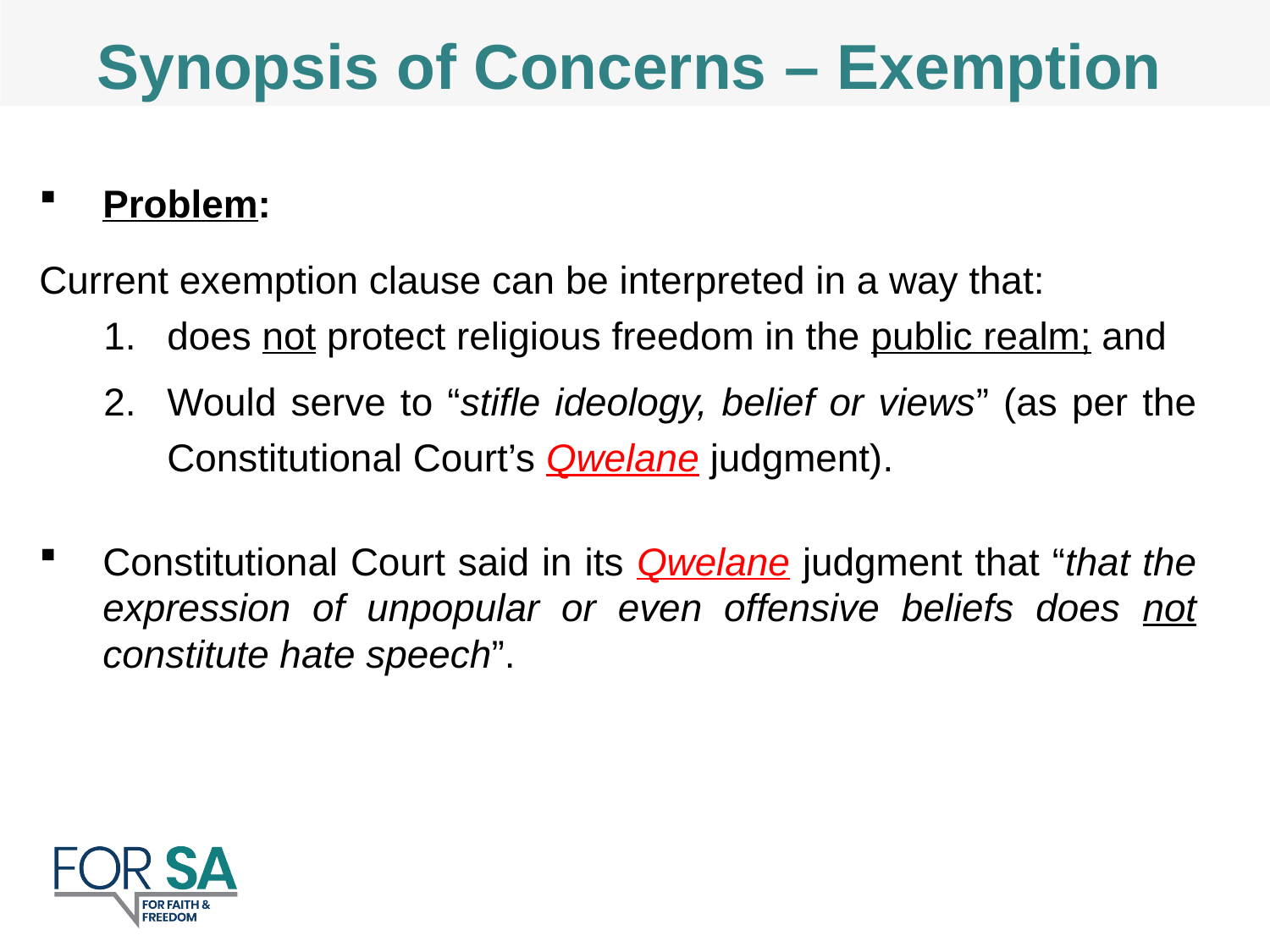

# Synopsis of Concerns – Exemption

Problem:

Current exemption clause can be interpreted in a way that:
does not protect religious freedom in the public realm; and
Would serve to “stifle ideology, belief or views” (as per the Constitutional Court’s Qwelane judgment).

Constitutional Court said in its Qwelane judgment that “that the expression of unpopular or even offensive beliefs does not constitute hate speech”.